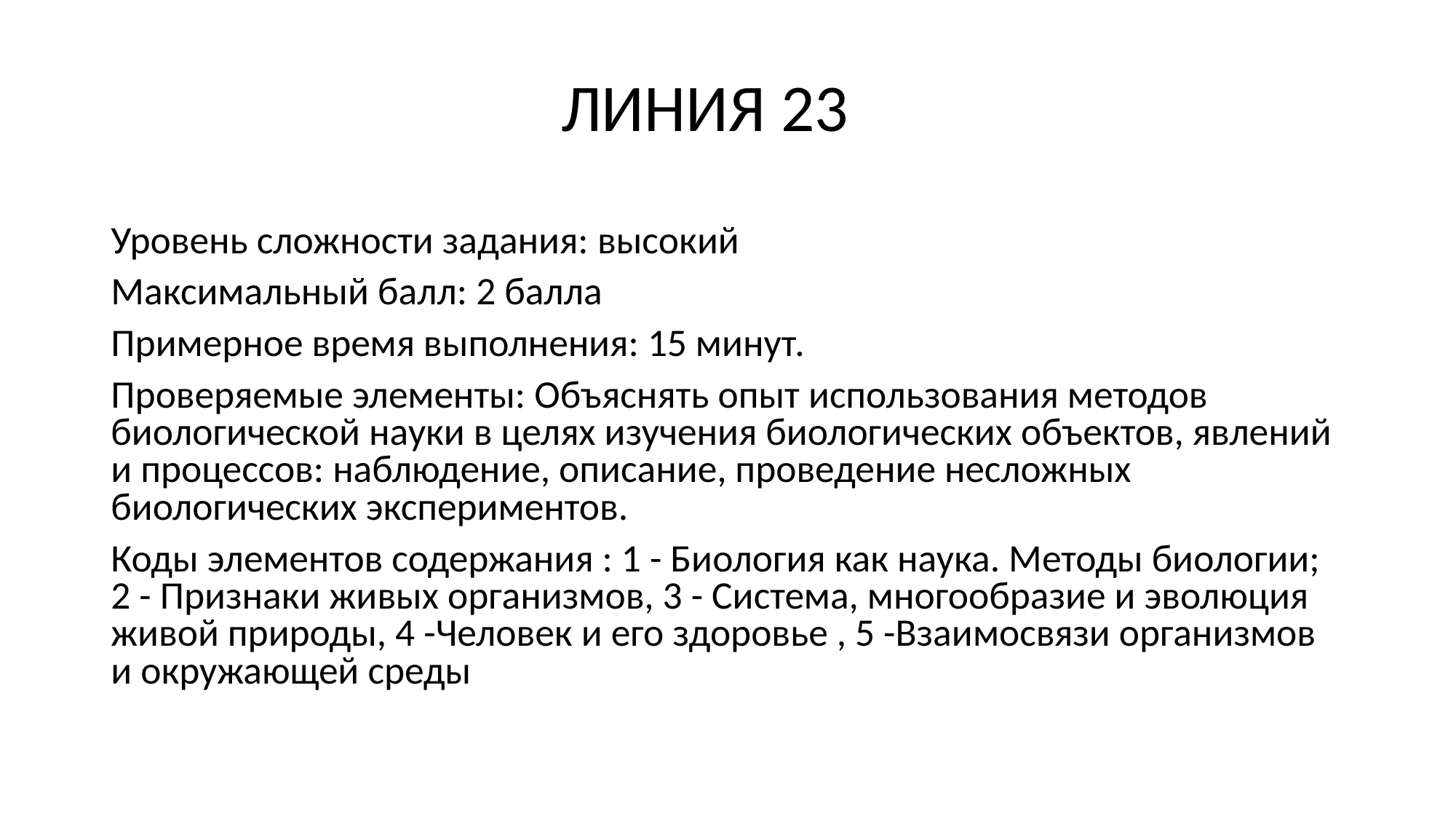

# ЛИНИЯ 23
Уровень сложности задания: высокий
Максимальный балл: 2 балла
Примерное время выполнения: 15 минут.
Проверяемые элементы: Объяснять опыт использования методов биологической науки в целях изучения биологических объектов, явлений и процессов: наблюдение, описание, проведение несложных биологических экспериментов.
Коды элементов содержания : 1 - Биология как наука. Методы биологии; 2 - Признаки живых организмов, 3 - Система, многообразие и эволюция живой природы, 4 -Человек и его здоровье , 5 -Взаимосвязи организмов и окружающей среды